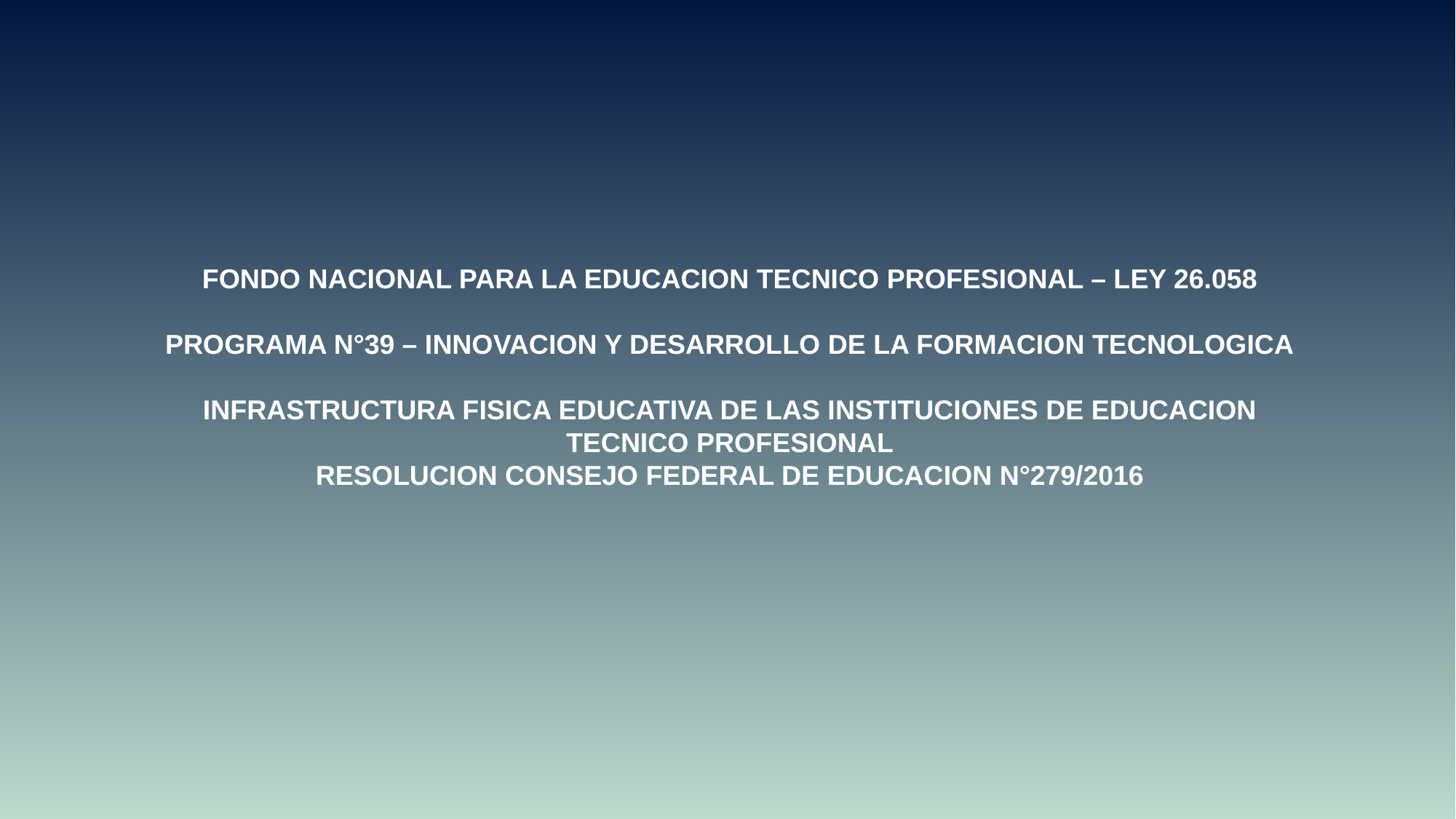

FONDO NACIONAL PARA LA EDUCACION TECNICO PROFESIONAL – LEY 26.058

PROGRAMA N°39 – INNOVACION Y DESARROLLO DE LA FORMACION TECNOLOGICA

INFRASTRUCTURA FISICA EDUCATIVA DE LAS INSTITUCIONES DE EDUCACION TECNICO PROFESIONAL
RESOLUCION CONSEJO FEDERAL DE EDUCACION N°279/2016